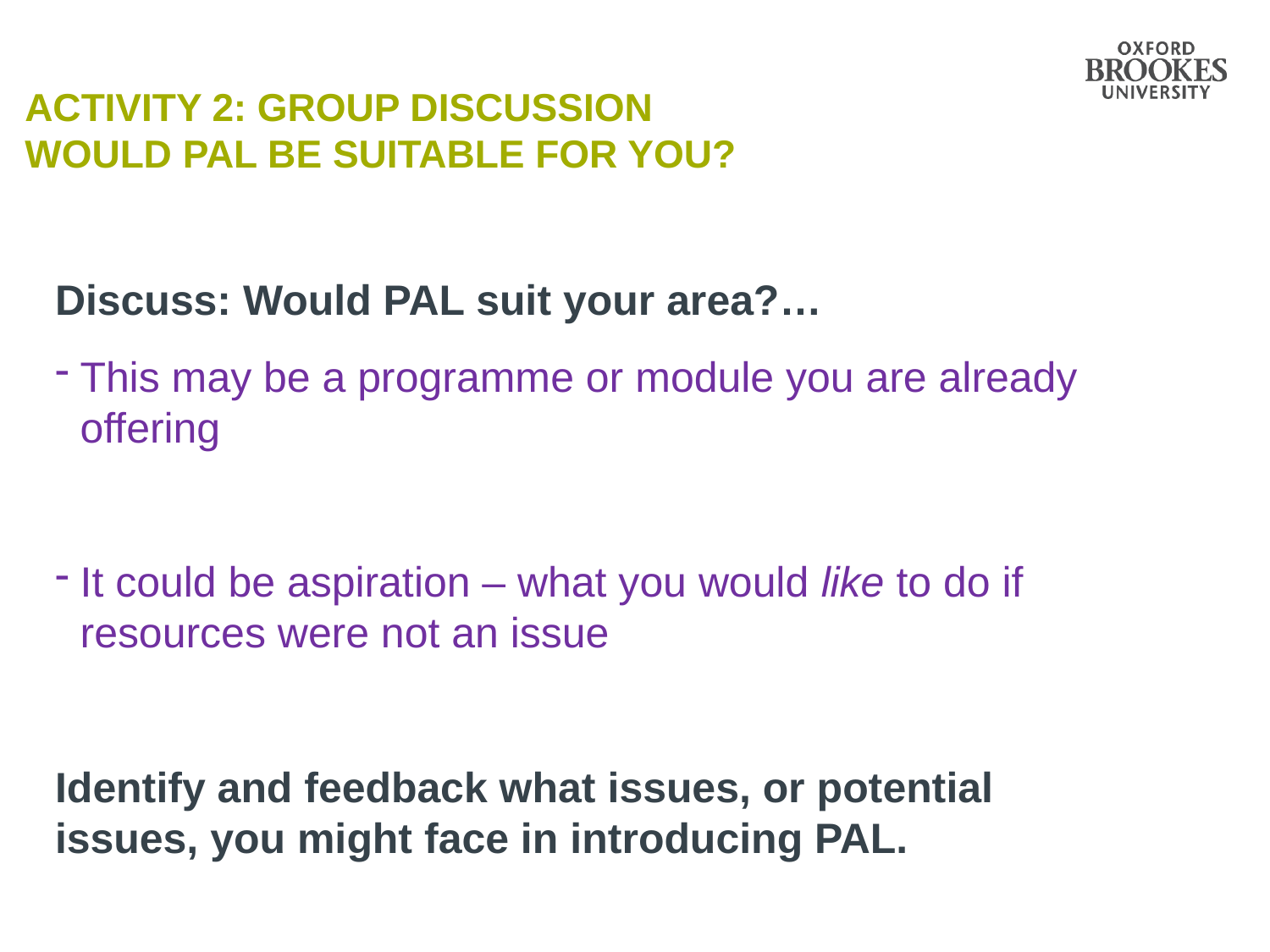

# ACTIVITY 2: Group Discussion Would PAL be suitable for you?
Discuss: Would PAL suit your area?…
This may be a programme or module you are already offering

It could be aspiration – what you would like to do if resources were not an issue

Identify and feedback what issues, or potential issues, you might face in introducing PAL.